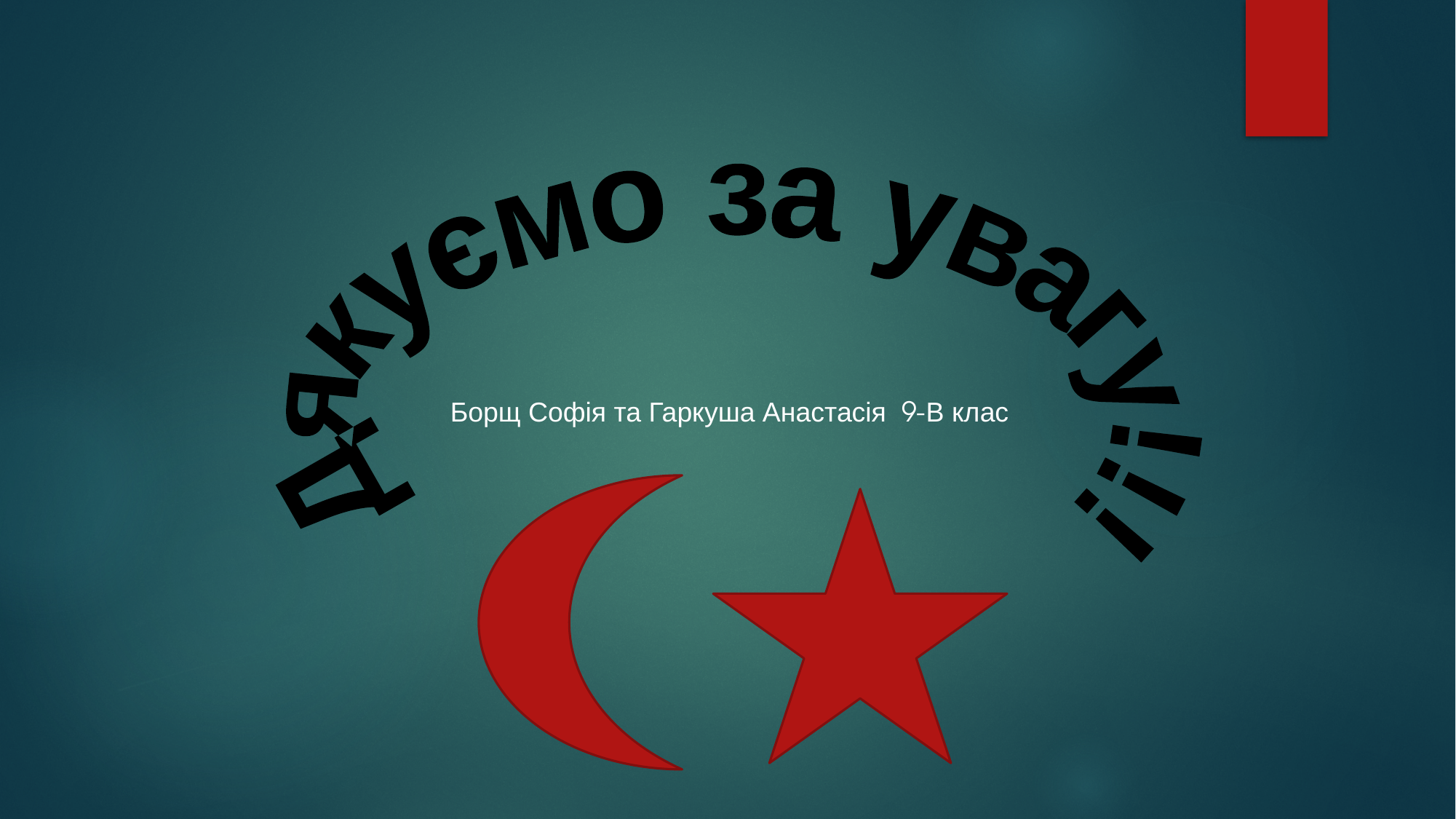

Дякуємо за увагу!!!
Борщ Софія та Гаркуша Анастасія  9-В клас